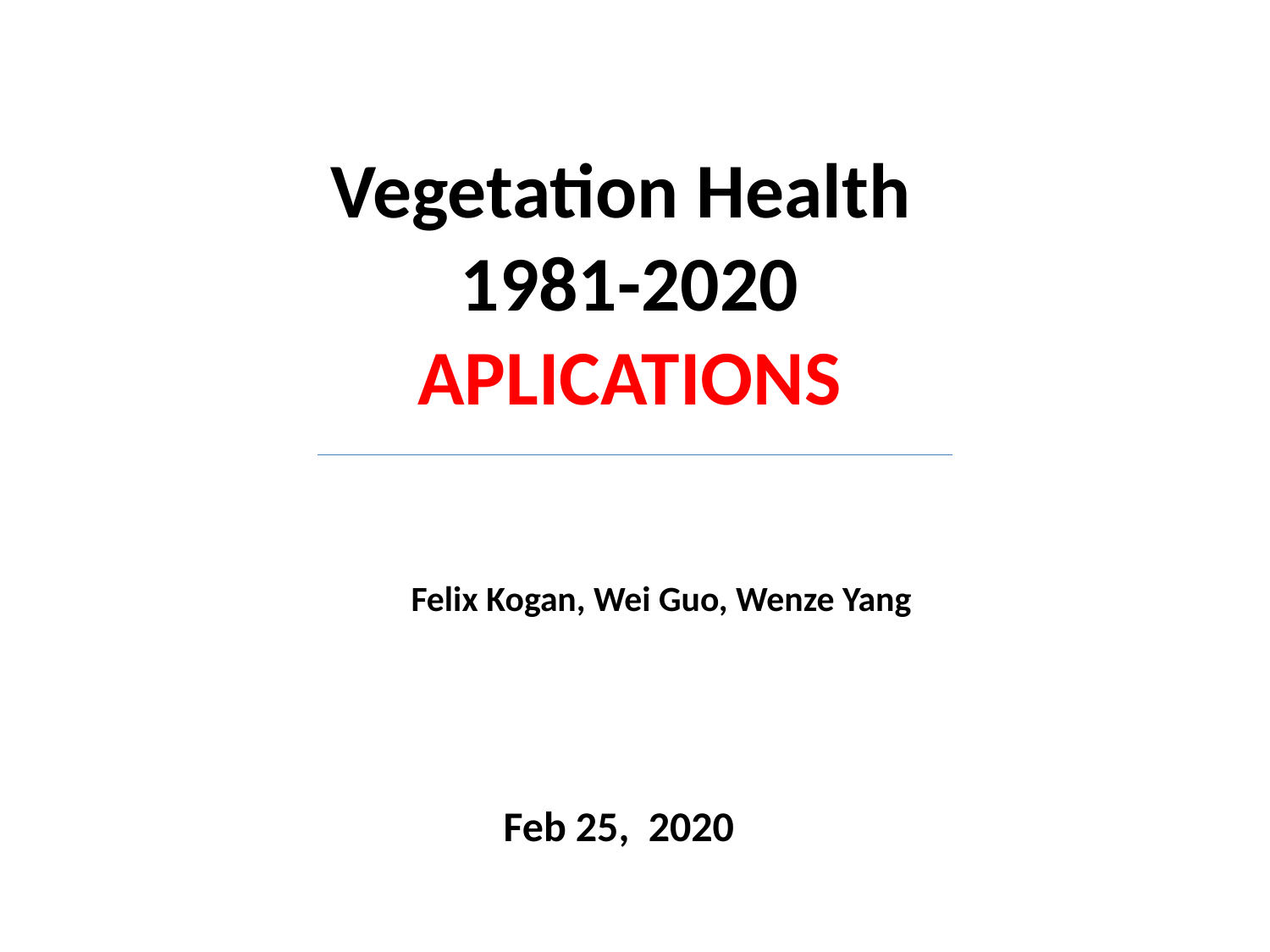

# Vegetation Health 1981-2020 APLICATIONS

Felix Kogan, Wei Guo, Wenze Yang
                Feb 25,  2020